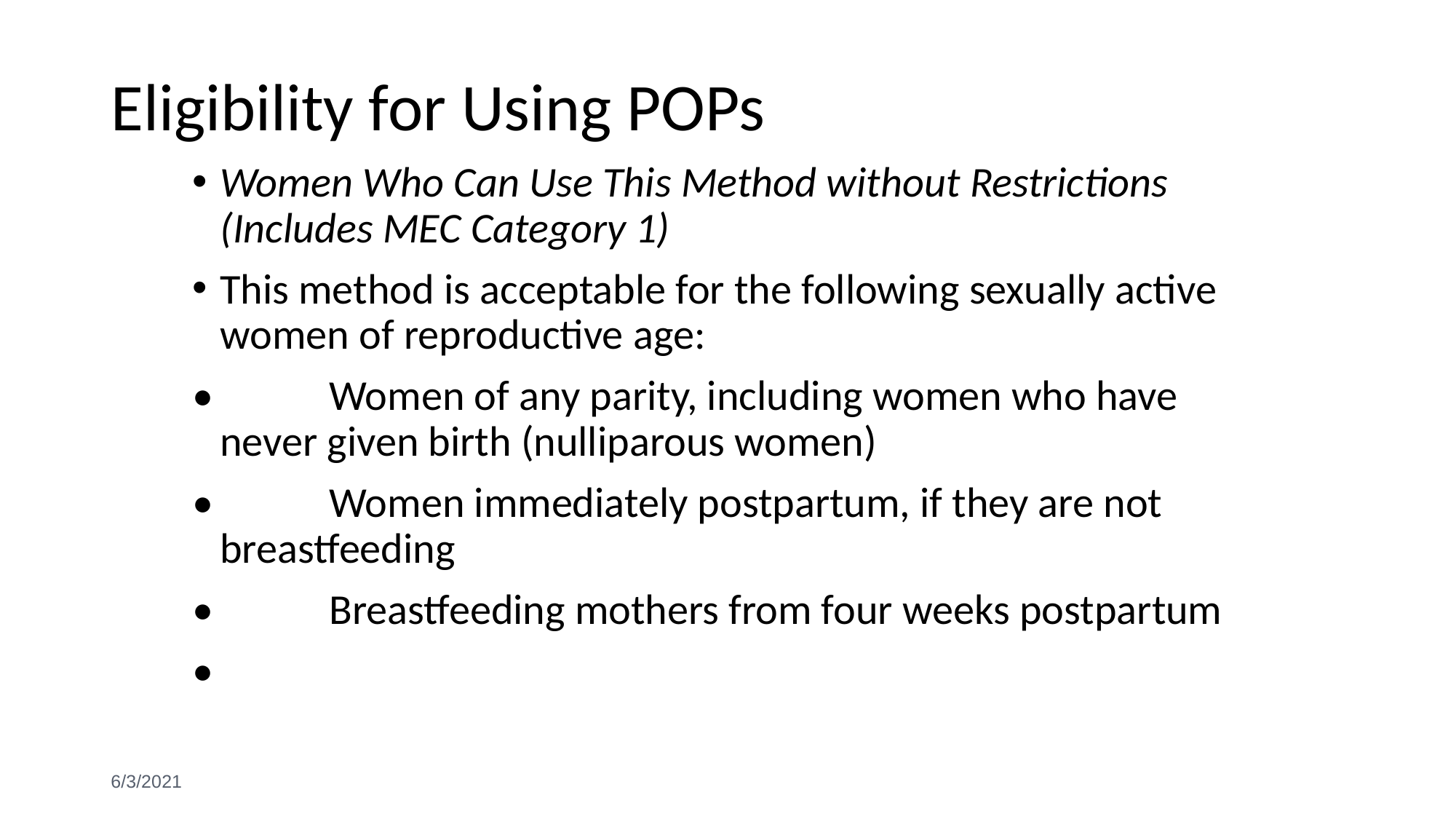

# Eligibility for Using POPs
Women Who Can Use This Method without Restrictions (Includes MEC Category 1)
This method is acceptable for the following sexually active women of reproductive age:
• 	Women of any parity, including women who have never given birth (nulliparous women)
• 	Women immediately postpartum, if they are not breastfeeding
• 	Breastfeeding mothers from four weeks postpartum
•
6/3/2021
50